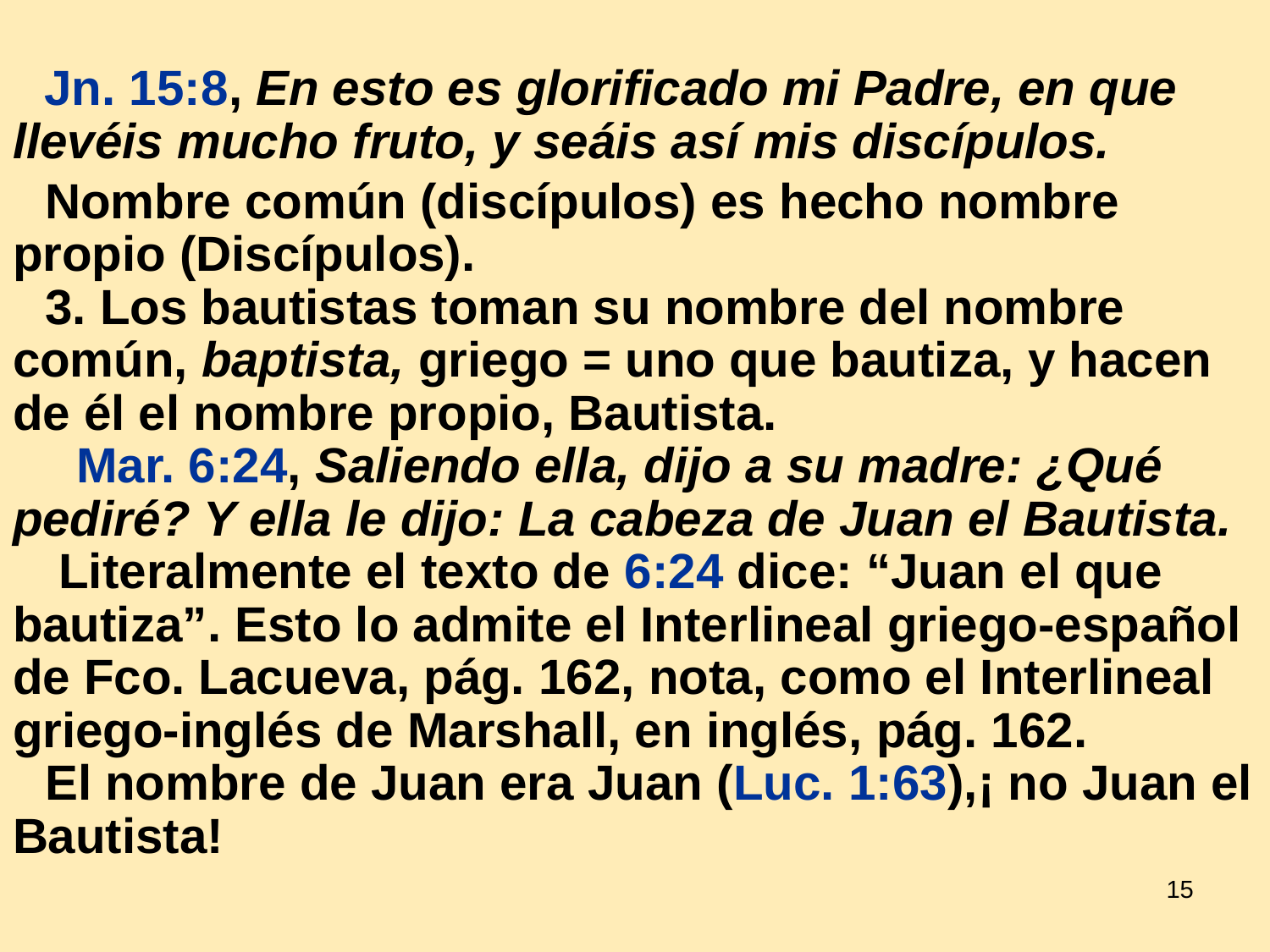

# Jn. 15:8, En esto es glorificado mi Padre, en que llevéis mucho fruto, y seáis así mis discípulos.
	Nombre común (discípulos) es hecho nombre propio (Discípulos).
	3. Los bautistas toman su nombre del nombre común, baptista, griego = uno que bautiza, y hacen de él el nombre propio, Bautista.
		Mar. 6:24, Saliendo ella, dijo a su madre: ¿Qué pediré? Y ella le dijo: La cabeza de Juan el Bautista. 	 Literalmente el texto de 6:24 dice: “Juan el que bautiza”. Esto lo admite el Interlineal griego-español de Fco. Lacueva, pág. 162, nota, como el Interlineal griego-inglés de Marshall, en inglés, pág. 162. 		El nombre de Juan era Juan (Luc. 1:63),¡ no Juan el Bautista!

15